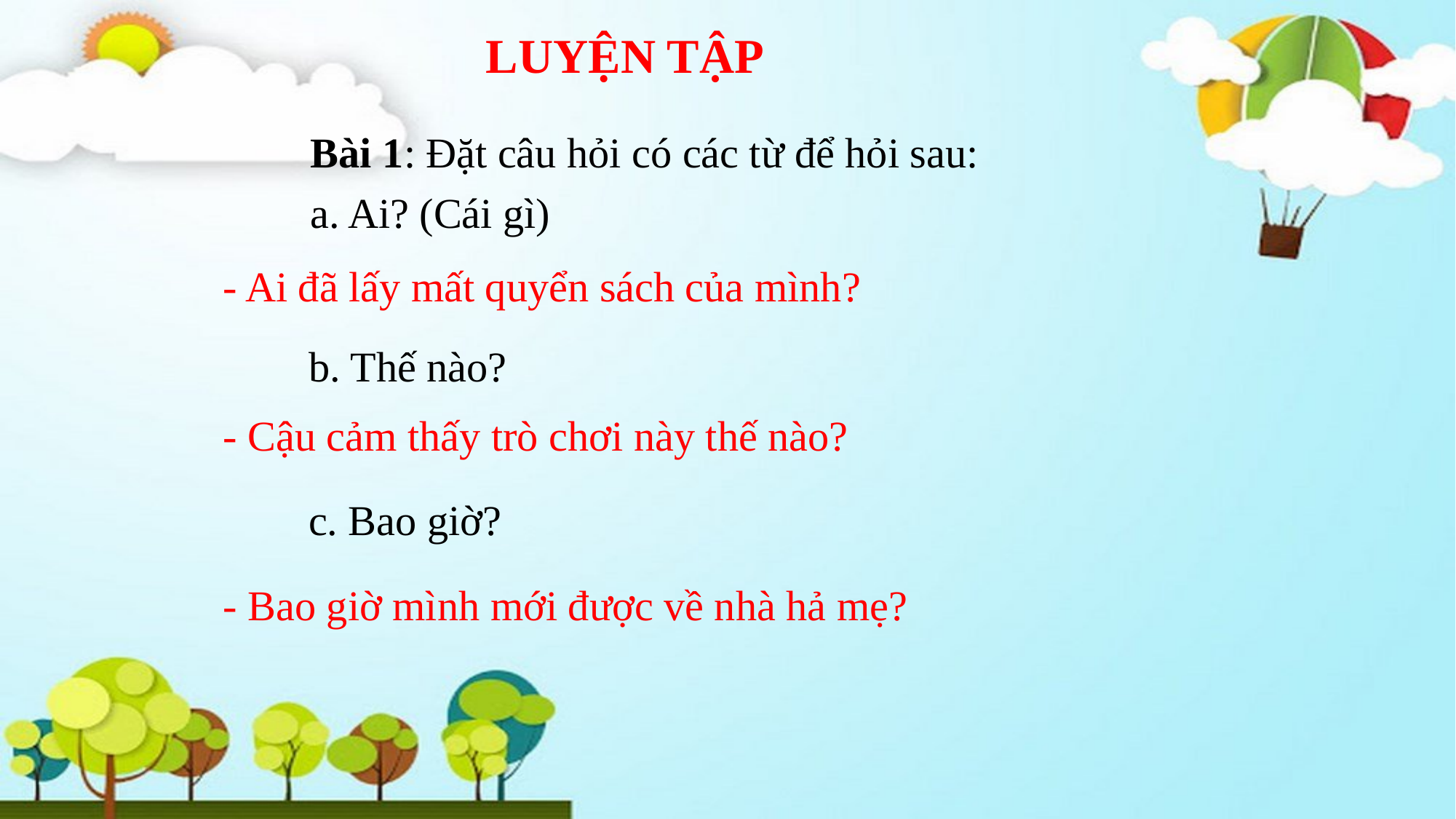

LUYỆN TẬP

	Bài 1: Đặt câu hỏi có các từ để hỏi sau:
	a. Ai? (Cái gì)

- Ai đã lấy mất quyển sách của mình?
b. Thế nào?
- Cậu cảm thấy trò chơi này thế nào?
c. Bao giờ?
- Bao giờ mình mới được về nhà hả mẹ?